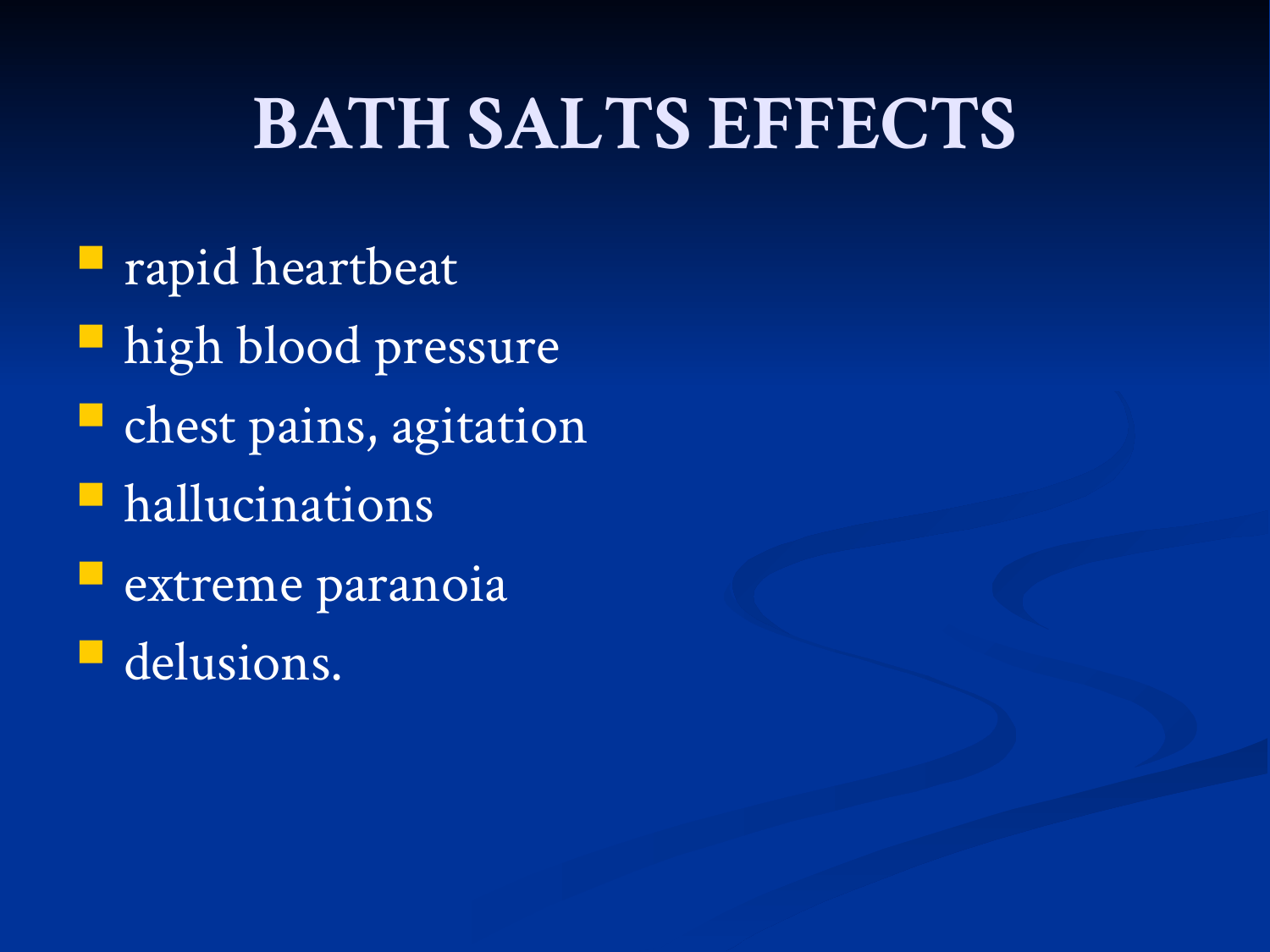

# BATH SALTS EFFECTS
rapid heartbeat
high blood pressure
chest pains, agitation
hallucinations
extreme paranoia
delusions.